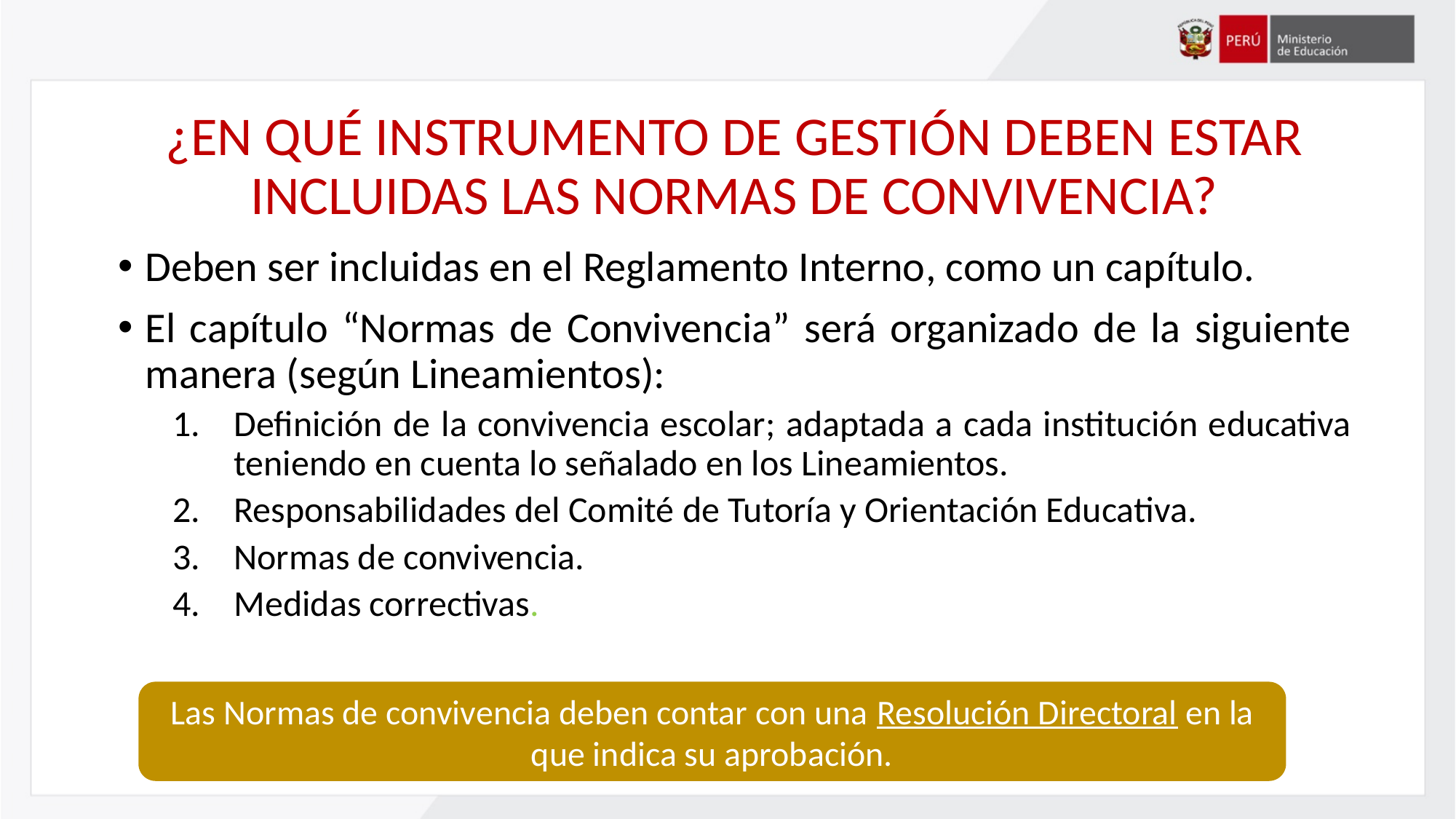

# ¿EN QUÉ INSTRUMENTO DE GESTIÓN DEBEN ESTAR INCLUIDAS LAS NORMAS DE CONVIVENCIA?
Deben ser incluidas en el Reglamento Interno, como un capítulo.
El capítulo “Normas de Convivencia” será organizado de la siguiente manera (según Lineamientos):
Definición de la convivencia escolar; adaptada a cada institución educativa teniendo en cuenta lo señalado en los Lineamientos.
Responsabilidades del Comité de Tutoría y Orientación Educativa.
Normas de convivencia.
Medidas correctivas.
Las Normas de convivencia deben contar con una Resolución Directoral en la que indica su aprobación.